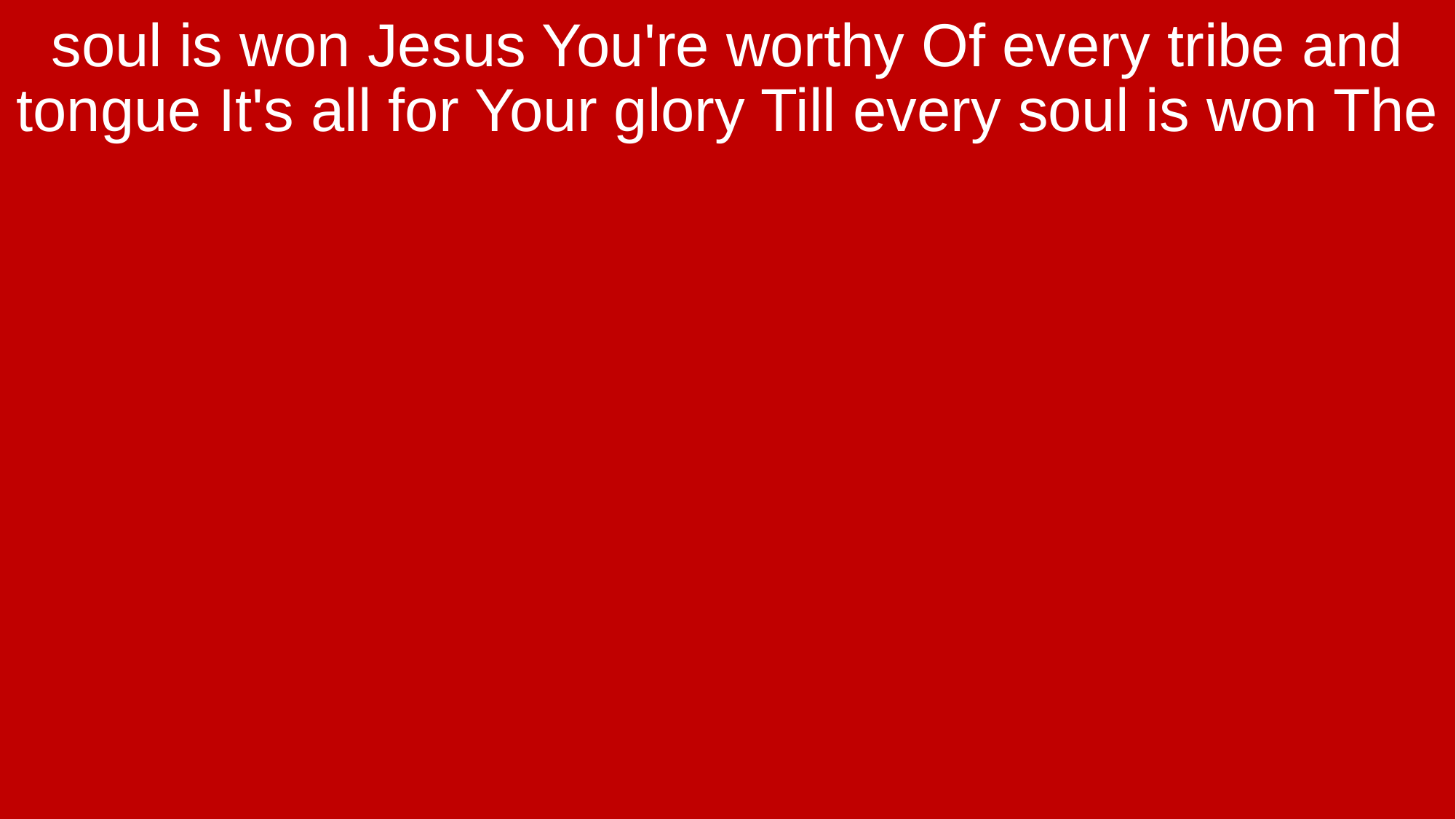

soul is won Jesus You're worthy Of every tribe and tongue It's all for Your glory Till every soul is won The